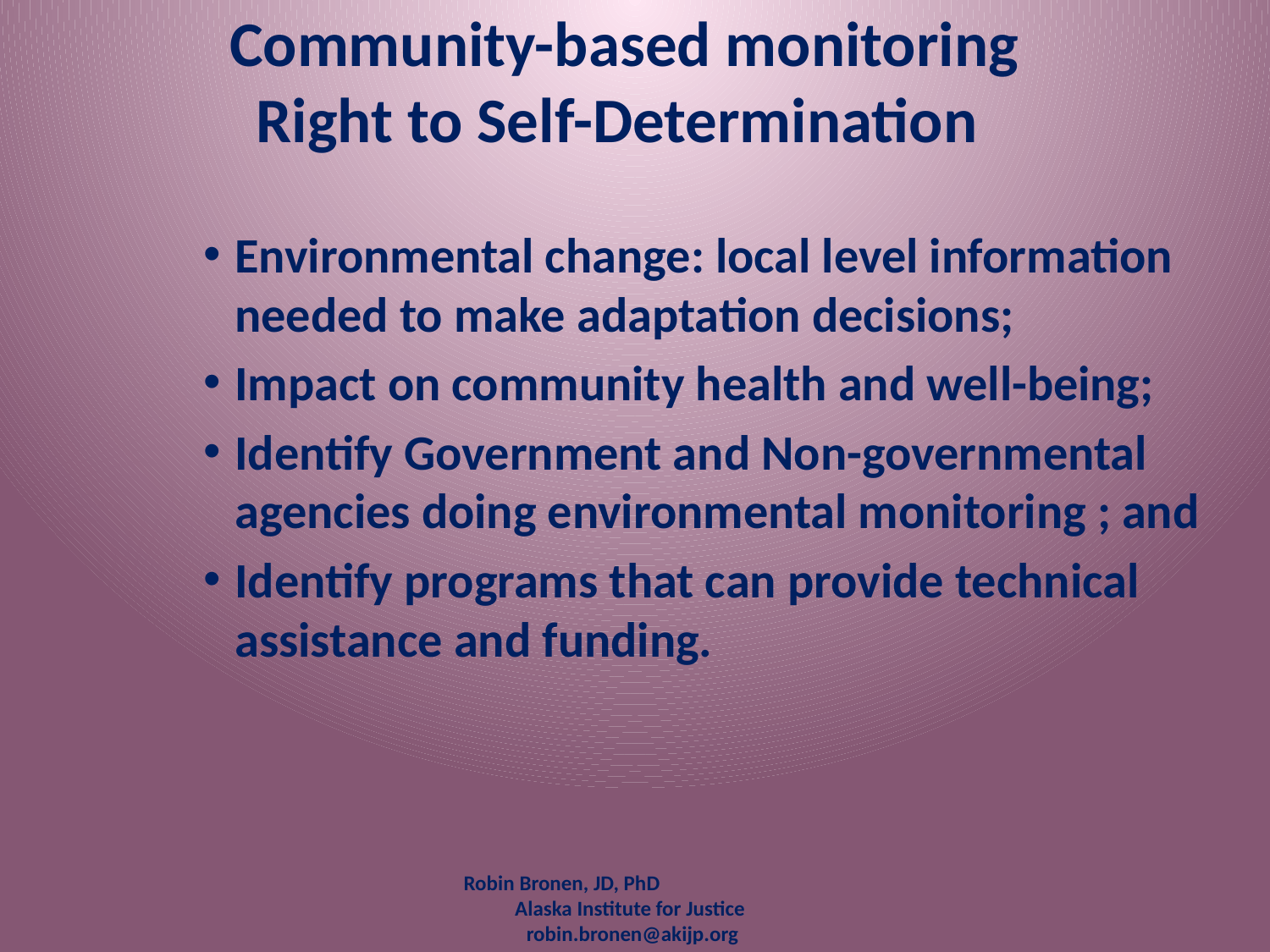

# Community-based monitoring Right to Self-Determination

Environmental change: local level information needed to make adaptation decisions;
Impact on community health and well-being;
Identify Government and Non-governmental agencies doing environmental monitoring ; and
Identify programs that can provide technical assistance and funding.

Robin Bronen, JD, PhD                               Alaska Institute for Justice   robin.bronen@akijp.org